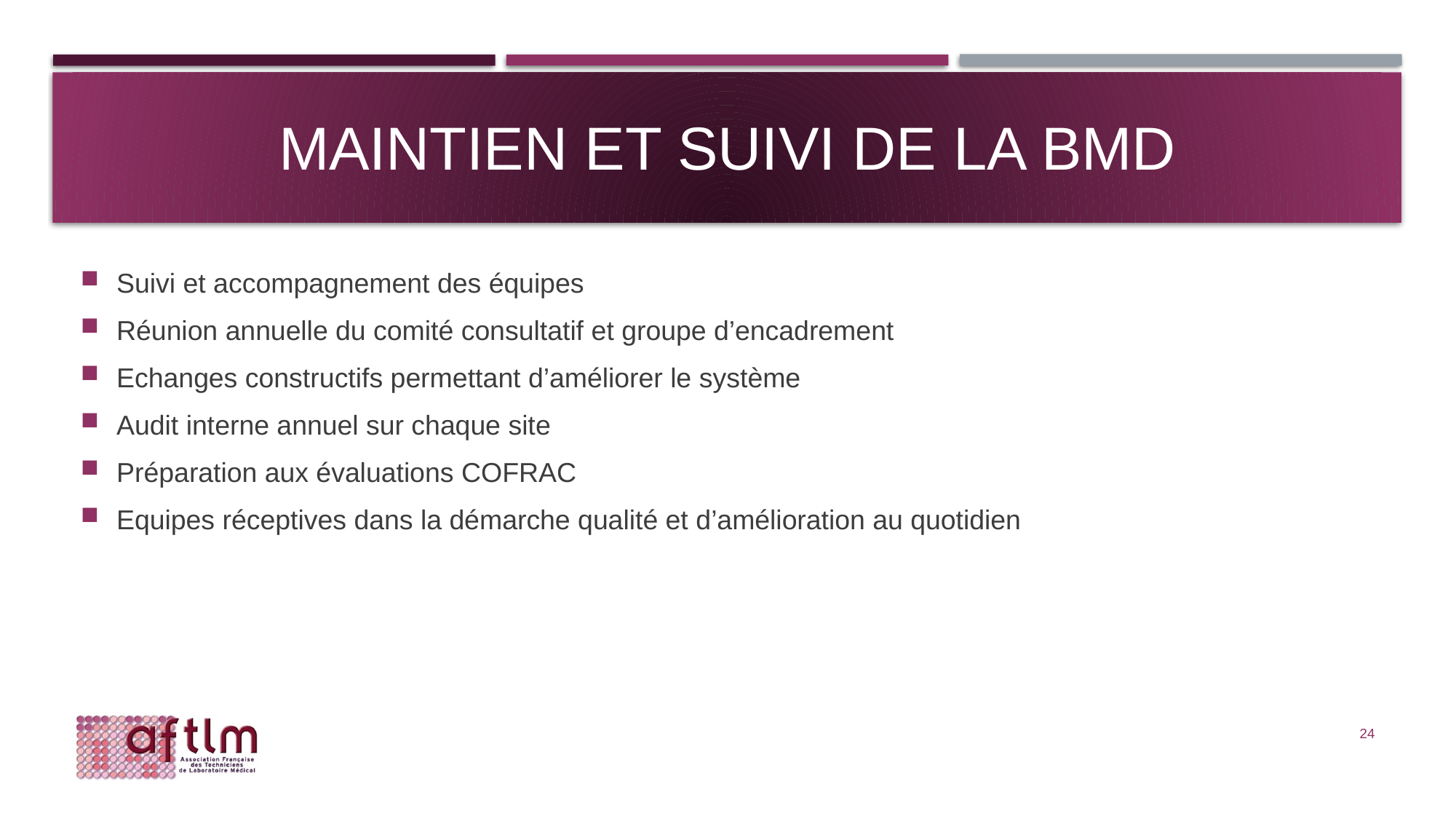

# Maintien et suivi de la bmd
Suivi et accompagnement des équipes
Réunion annuelle du comité consultatif et groupe d’encadrement
Echanges constructifs permettant d’améliorer le système
Audit interne annuel sur chaque site
Préparation aux évaluations COFRAC
Equipes réceptives dans la démarche qualité et d’amélioration au quotidien

24